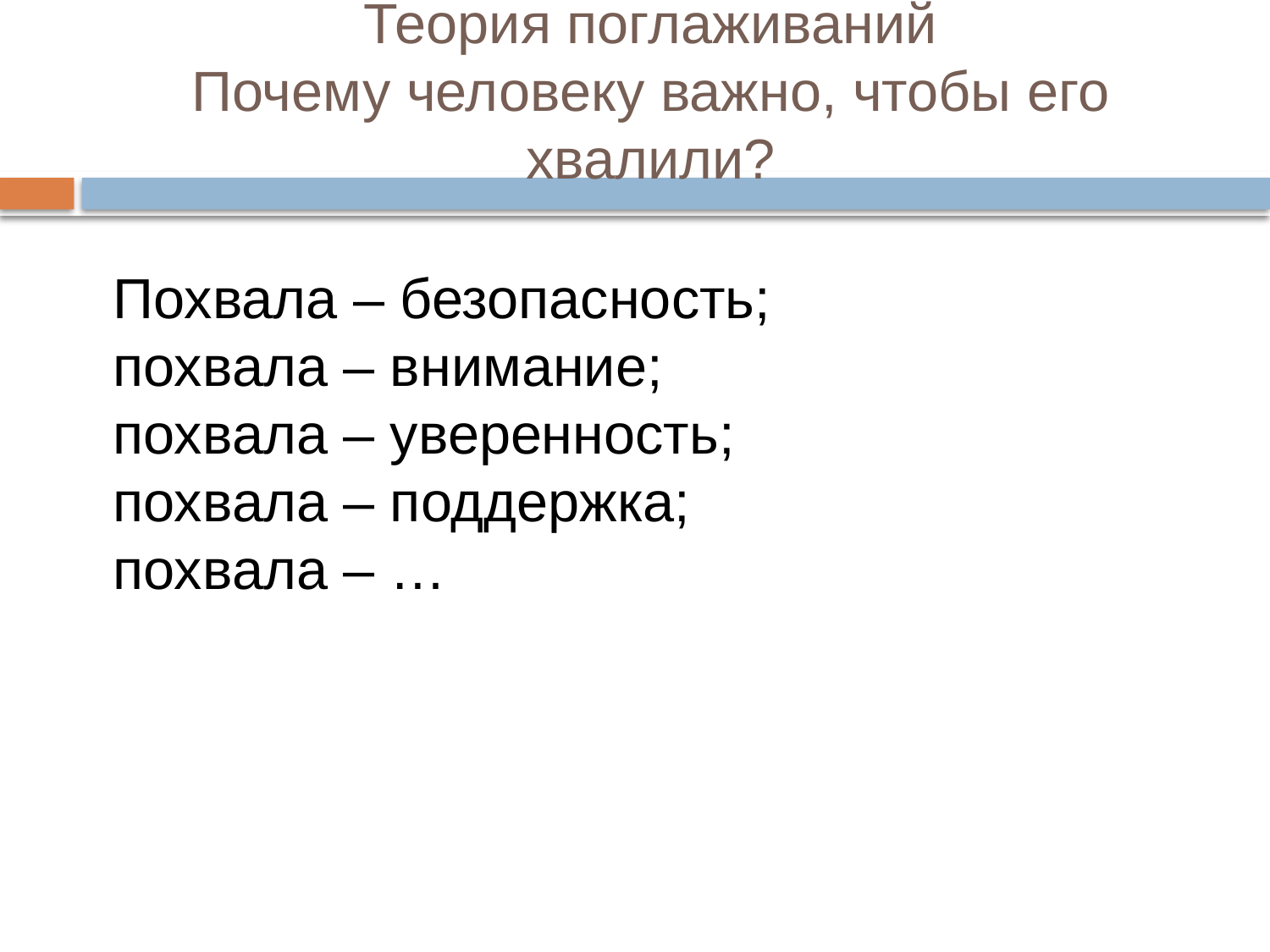

# Теория поглаживаний Почему человеку важно, чтобы его хвалили?
Похвала – безопасность;
похвала – внимание;
похвала – уверенность;
похвала – поддержка;
похвала – …